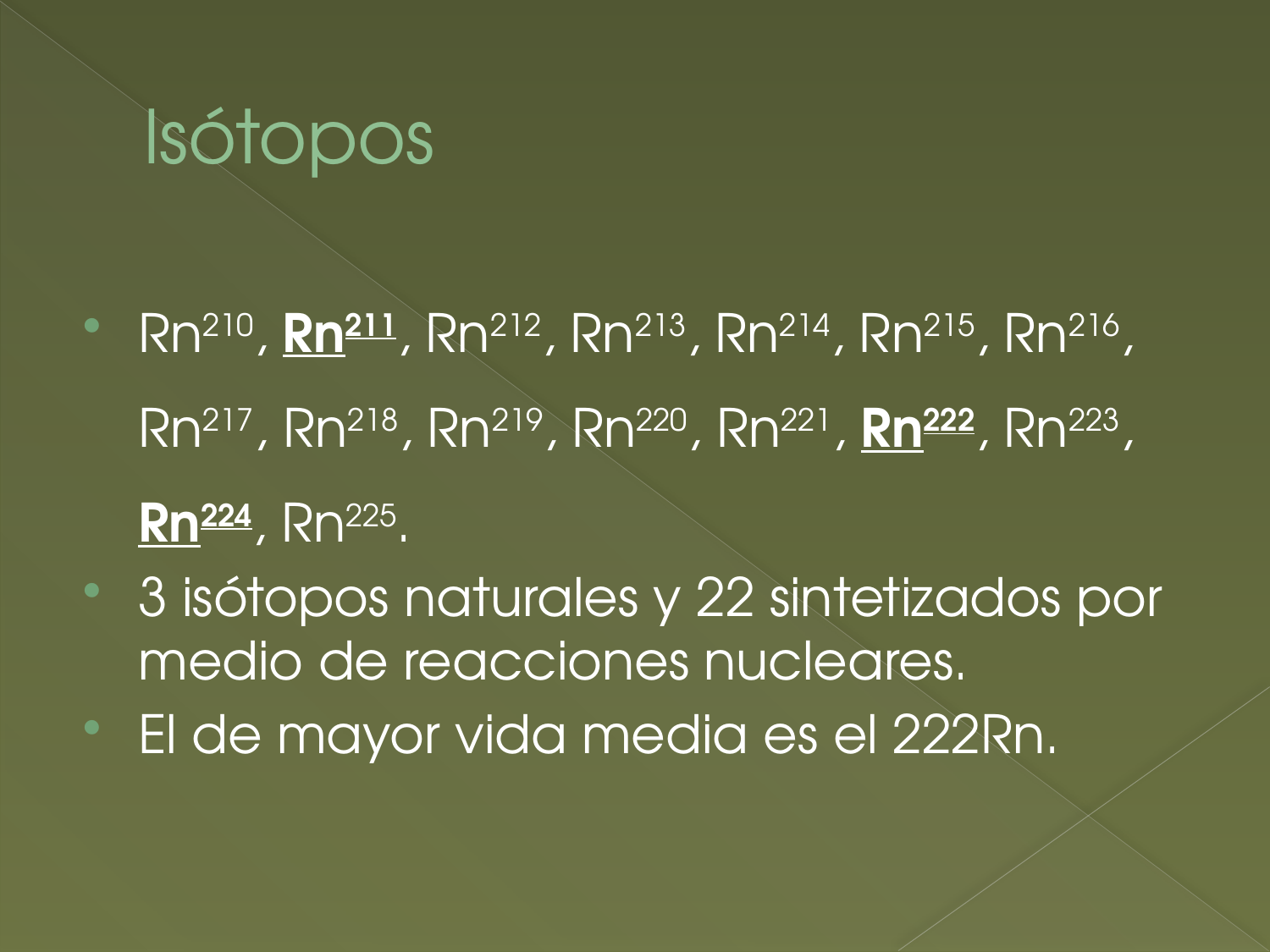

# Isótopos
Rn210, Rn211, Rn212, Rn213, Rn214, Rn215, Rn216, Rn217, Rn218, Rn219, Rn220, Rn221, Rn222, Rn223, Rn224, Rn225.
3 isótopos naturales y 22 sintetizados por medio de reacciones nucleares.
El de mayor vida media es el 222Rn.